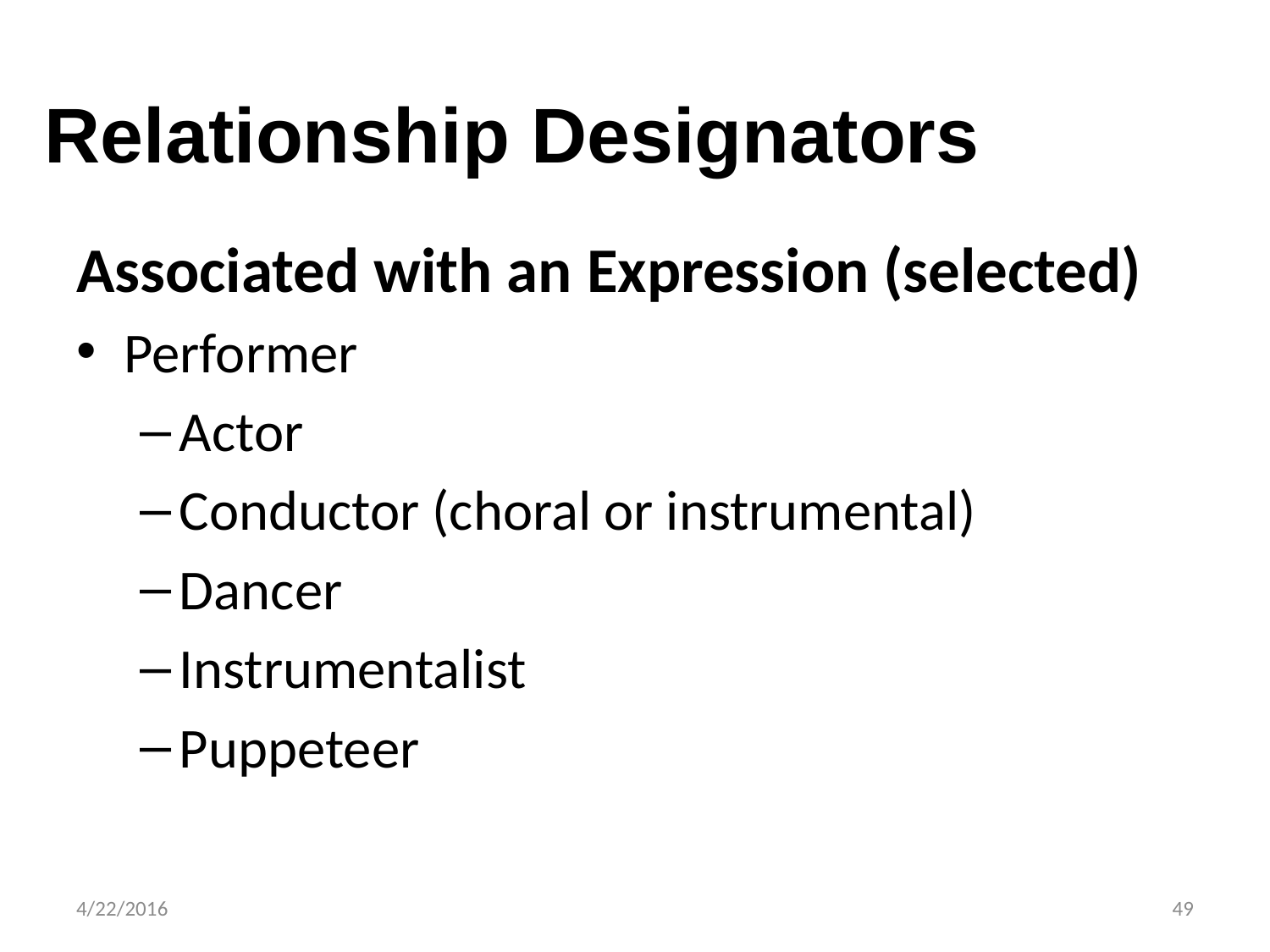

# Relationship Designators
Associated with an Expression (selected)
Performer
Actor
Conductor (choral or instrumental)
Dancer
Instrumentalist
Puppeteer

49
4/22/2016